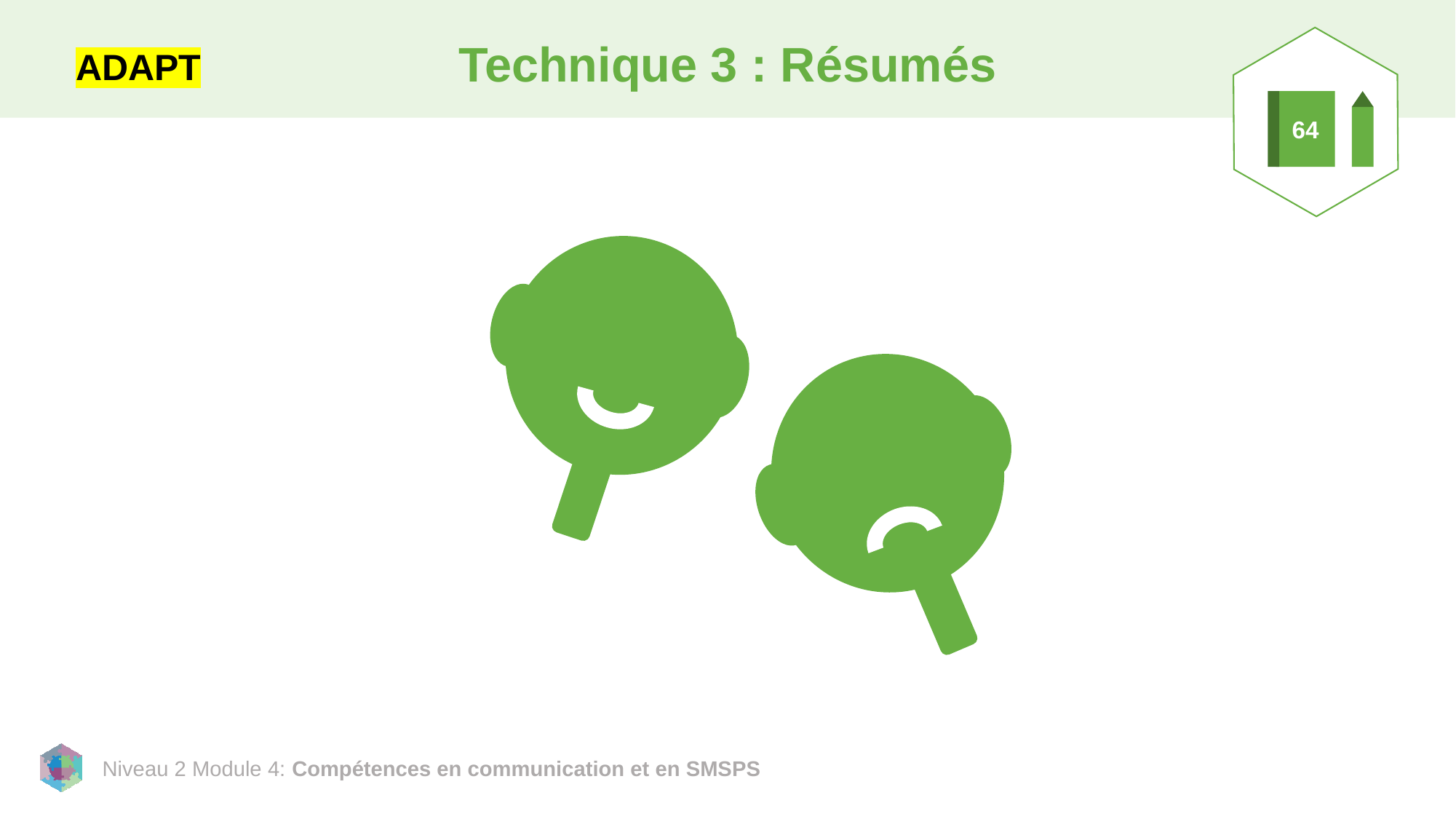

64

# Technique 3 : Résumés
ADAPT